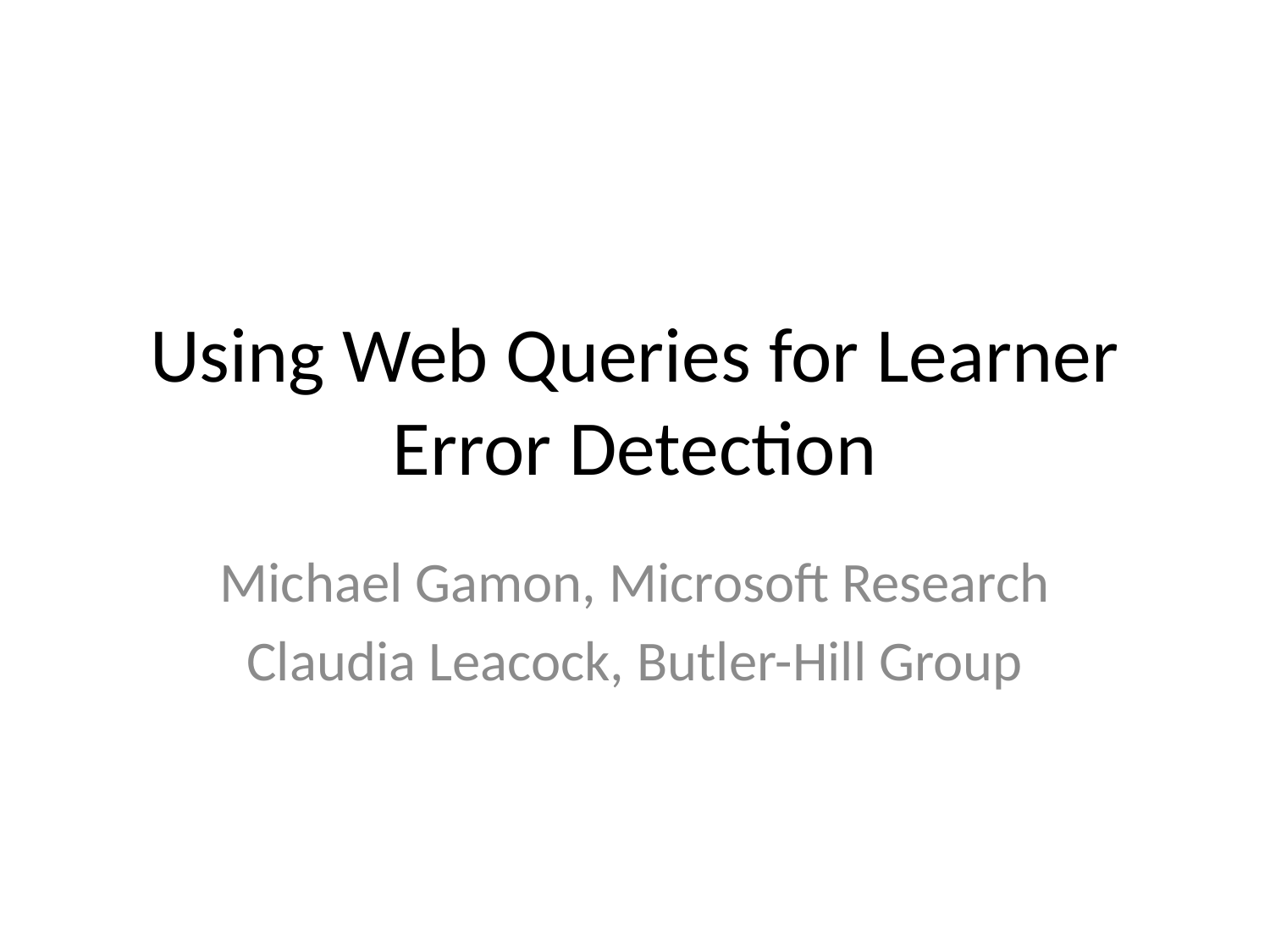

# Using Web Queries for Learner Error Detection
Michael Gamon, Microsoft Research
Claudia Leacock, Butler-Hill Group